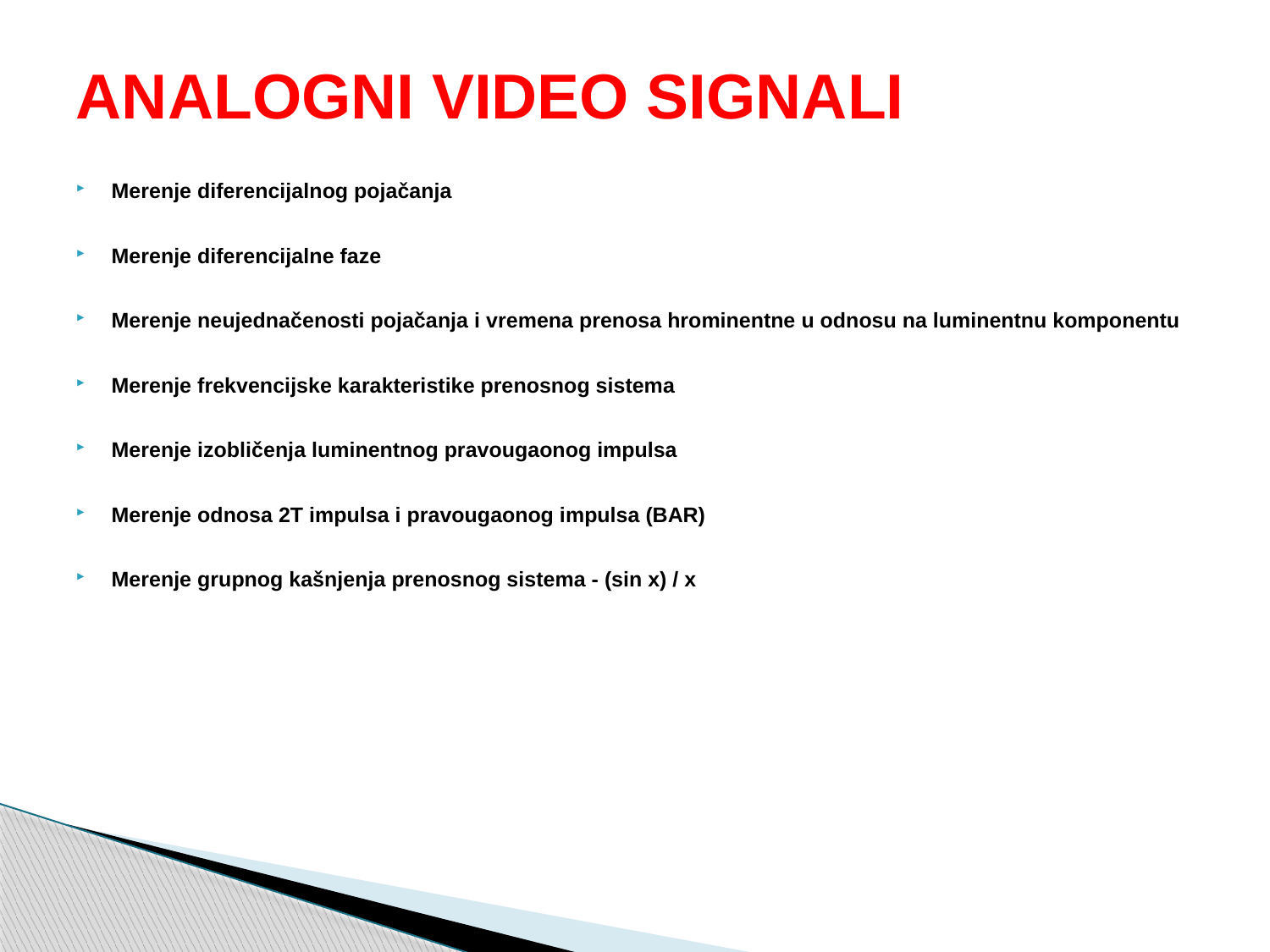

# ANALOGNI VIDEO SIGNALI

Merenje diferencijalnog pojačanja

Merenje diferencijalne faze

Merenje neujednačenosti pojačanja i vremena prenosa hrominentne u odnosu na luminentnu komponentu

Merenje frekvencijske karakteristike prenosnog sistema

Merenje izobličenja luminentnog pravougaonog impulsa

Merenje odnosa 2T impulsa i pravougaonog impulsa (BAR)

Merenje grupnog kašnjenja prenosnog sistema - (sin x) / x